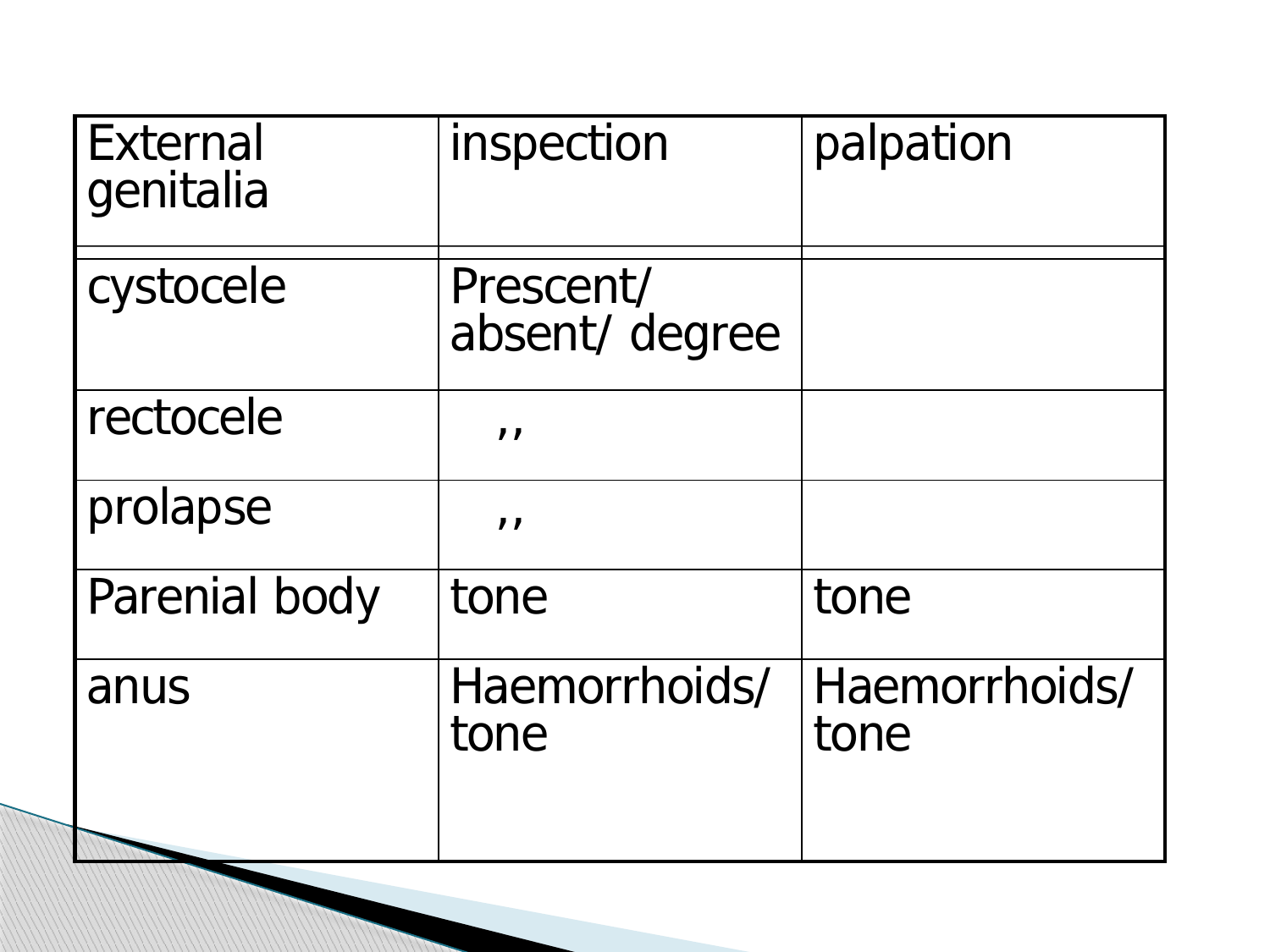

| External genitalia | inspection | palpation |
| --- | --- | --- |
| cystocele | Prescent/ absent/ degree |  |
| rectocele | ,, |  |
| prolapse | ,, |  |
| Parenial body | tone | tone |
| anus | Haemorrhoids/ tone | Haemorrhoids/ tone |